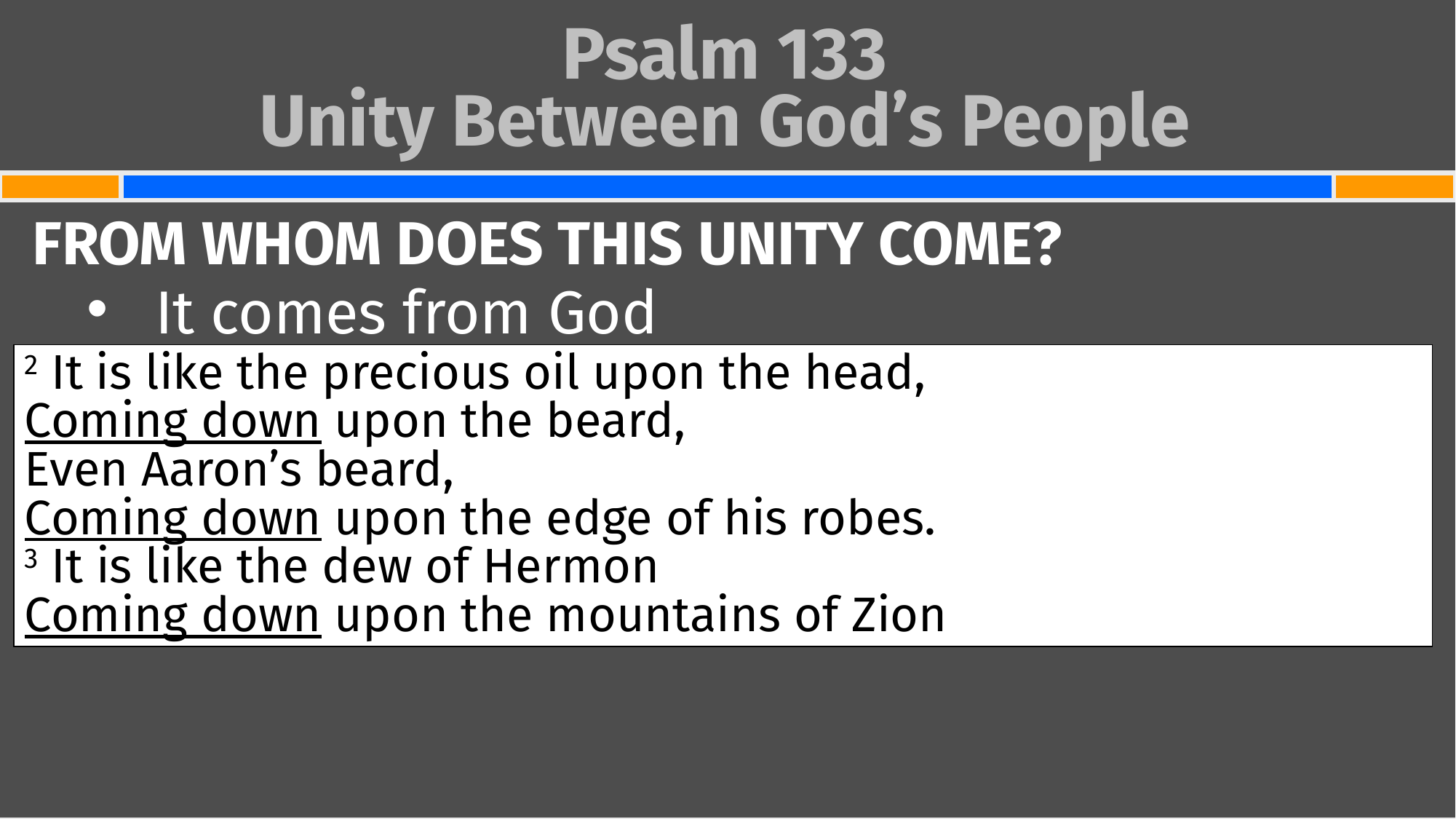

Psalm 133
Unity Between God’s People
#

FROM WHOM DOES THIS UNITY COME?
It comes from God
2 It is like the precious oil upon the head,
Coming down upon the beard,
Even Aaron’s beard,
Coming down upon the edge of his robes.
3 It is like the dew of Hermon
Coming down upon the mountains of Zion